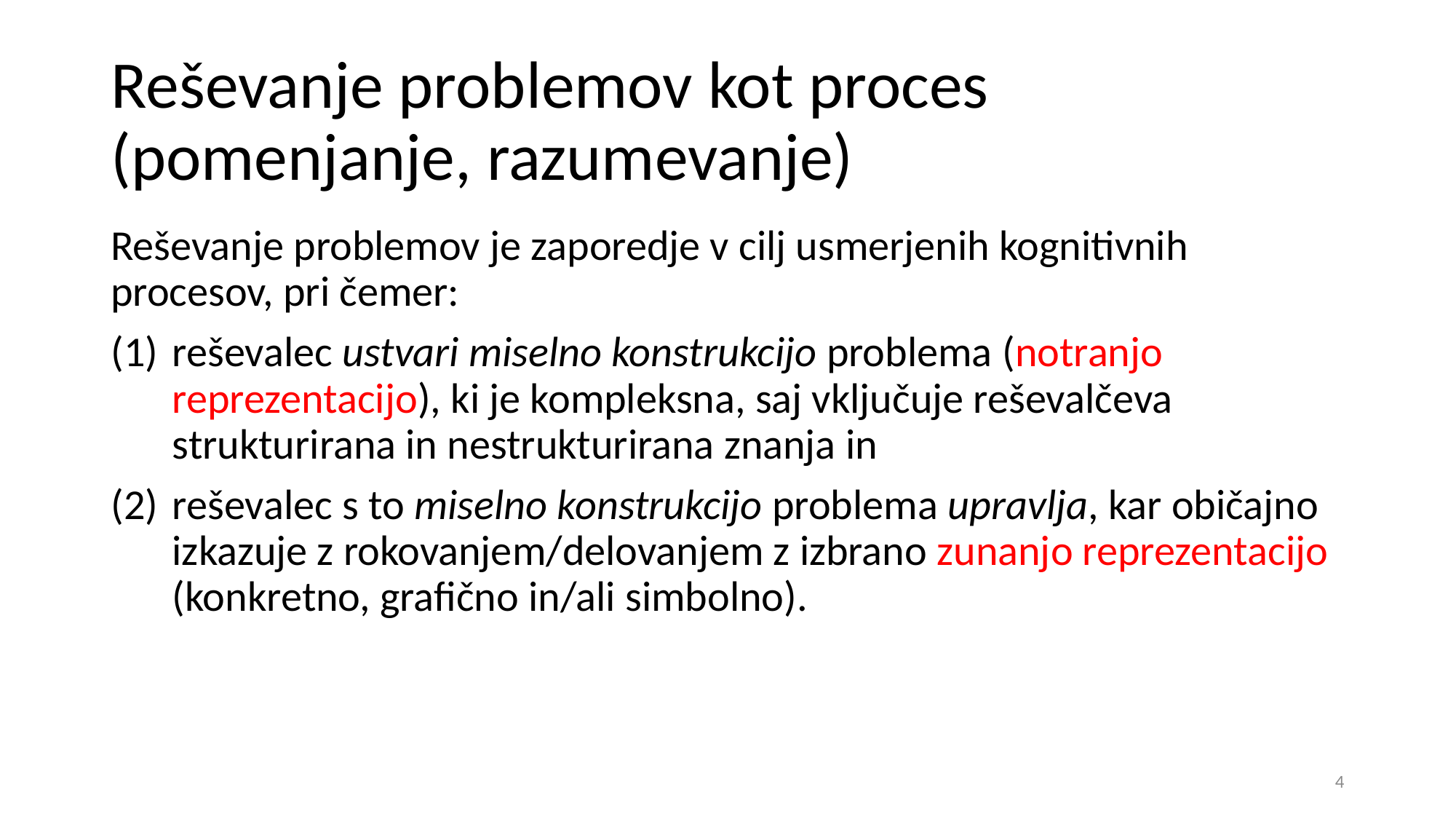

# Reševanje problemov kot proces (pomenjanje, razumevanje)
Reševanje problemov je zaporedje v cilj usmerjenih kognitivnih procesov, pri čemer:
reševalec ustvari miselno konstrukcijo problema (notranjo reprezentacijo), ki je kompleksna, saj vključuje reševalčeva strukturirana in nestrukturirana znanja in
reševalec s to miselno konstrukcijo problema upravlja, kar običajno izkazuje z rokovanjem/delovanjem z izbrano zunanjo reprezentacijo (konkretno, grafično in/ali simbolno).

4